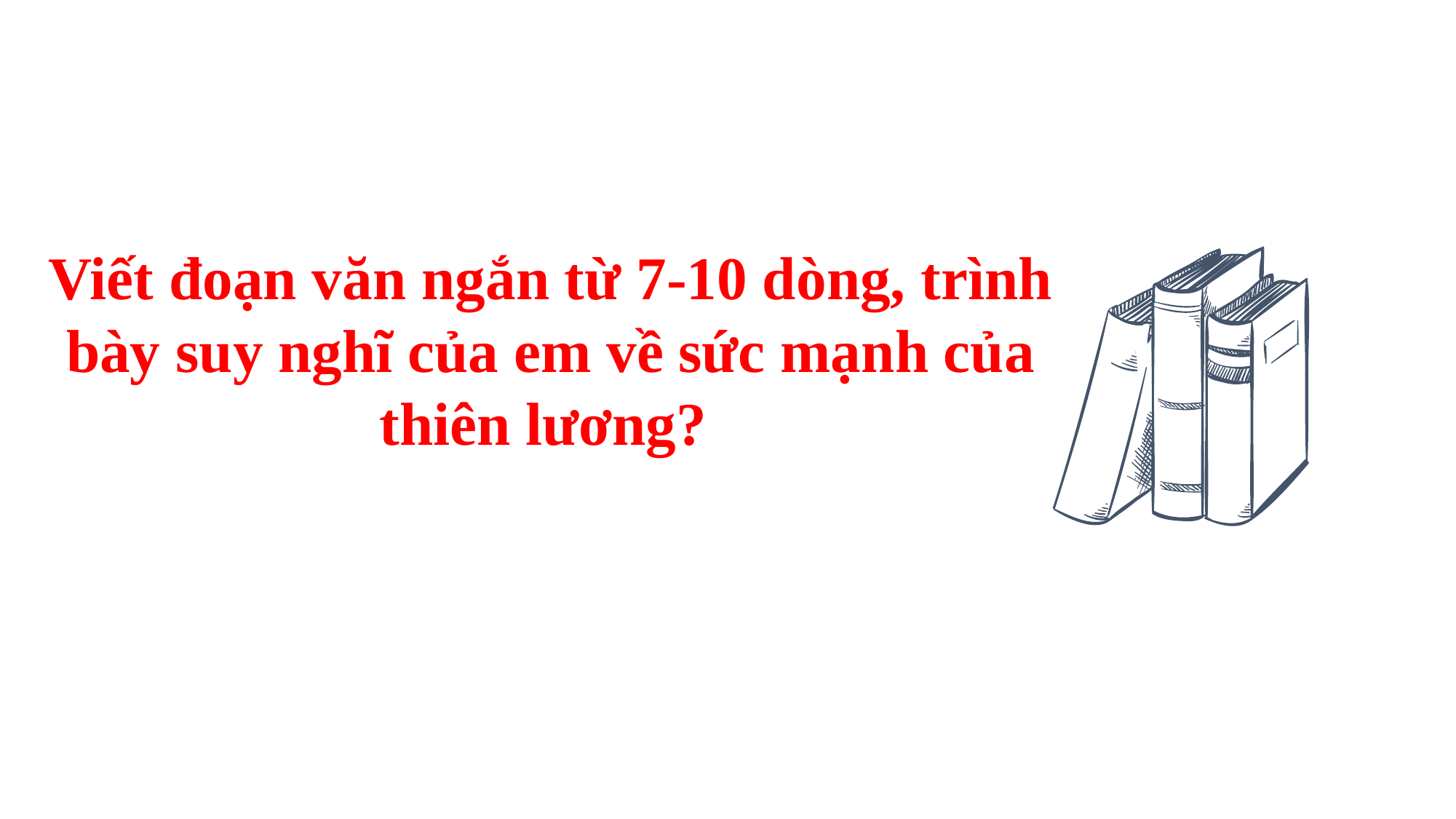

Viết đoạn văn ngắn từ 7-10 dòng, trình bày suy nghĩ của em về sức mạnh của thiên lương?